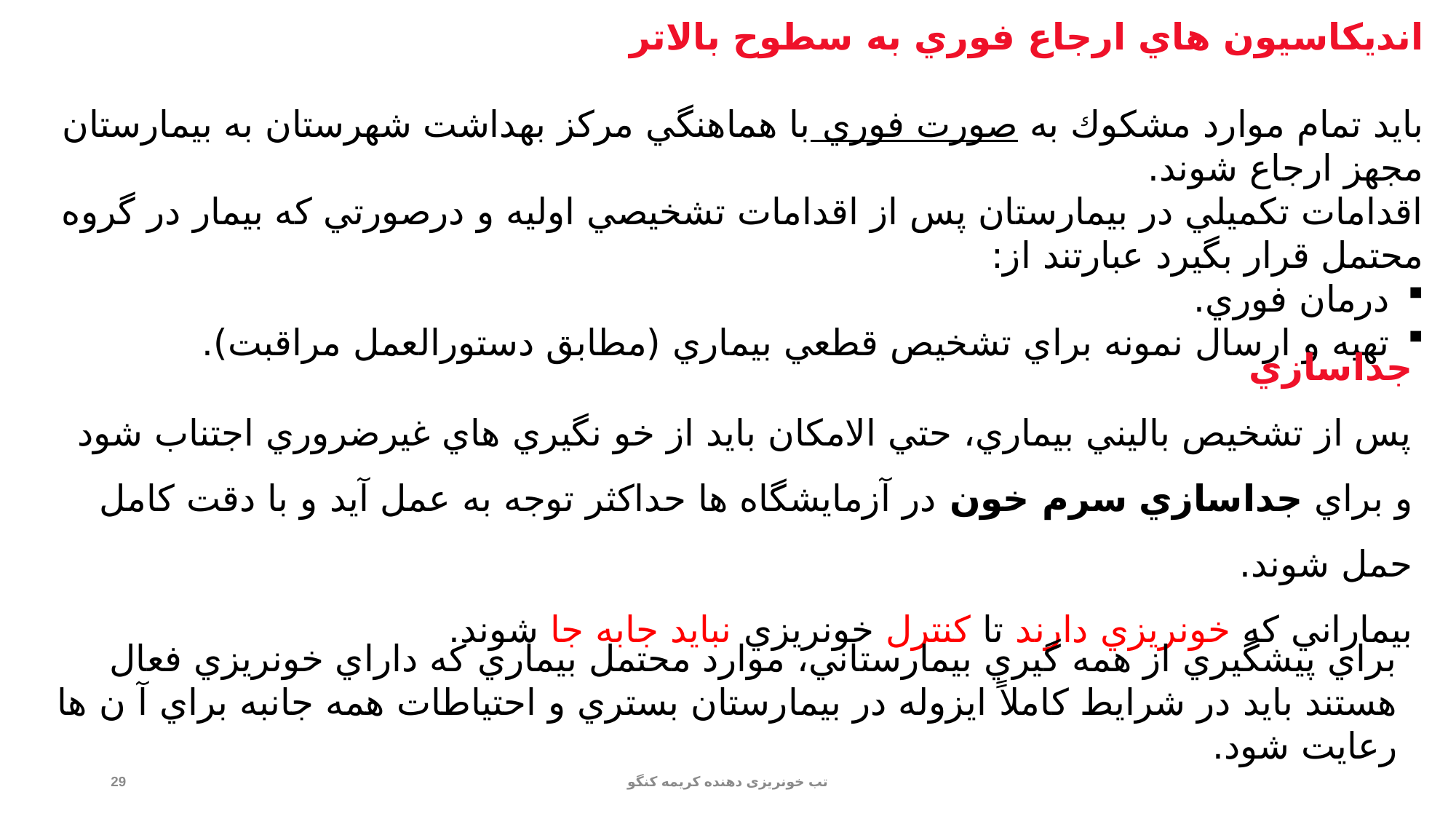

انديكاسيون هاي ارجاع فوري به سطوح بالاتر

بايد تمام موارد مشكوك به صورت فوري با هماهنگي مركز بهداشت شهرستان به بيمارستان مجهز ارجاع شوند.
اقدامات تكميلي در بيمارستان پس از اقدامات تشخيصي اوليه و درصورتي كه بيمار در گروه محتمل قرار بگيرد عبارتند از:
درمان فوري.
تهيه و ارسال نمونه براي تشخيص قطعي بيماري (مطابق دستورالعمل مراقبت).
جداسازي
پس از تشخيص باليني بيماري، حتي الامكان بايد از خو نگيري هاي غيرضروري اجتناب شود و براي جداسازي سرم خون در آزمايشگاه ها حداكثر توجه به عمل آيد و با دقت كامل حمل شوند.
بيماراني كه خونريزي دارند تا كنترل خونريزي نبايد جابه جا شوند.
براي پيشگيري از همه گيري بيمارستاني، موارد محتمل بيماري كه داراي خونريزي فعال هستند بايد در شرايط كاملاً ايزوله در بيمارستان بستري و احتياطات همه جانبه براي آ ن ها رعايت شود.
29
تب خونریزی دهنده کریمه کنگو